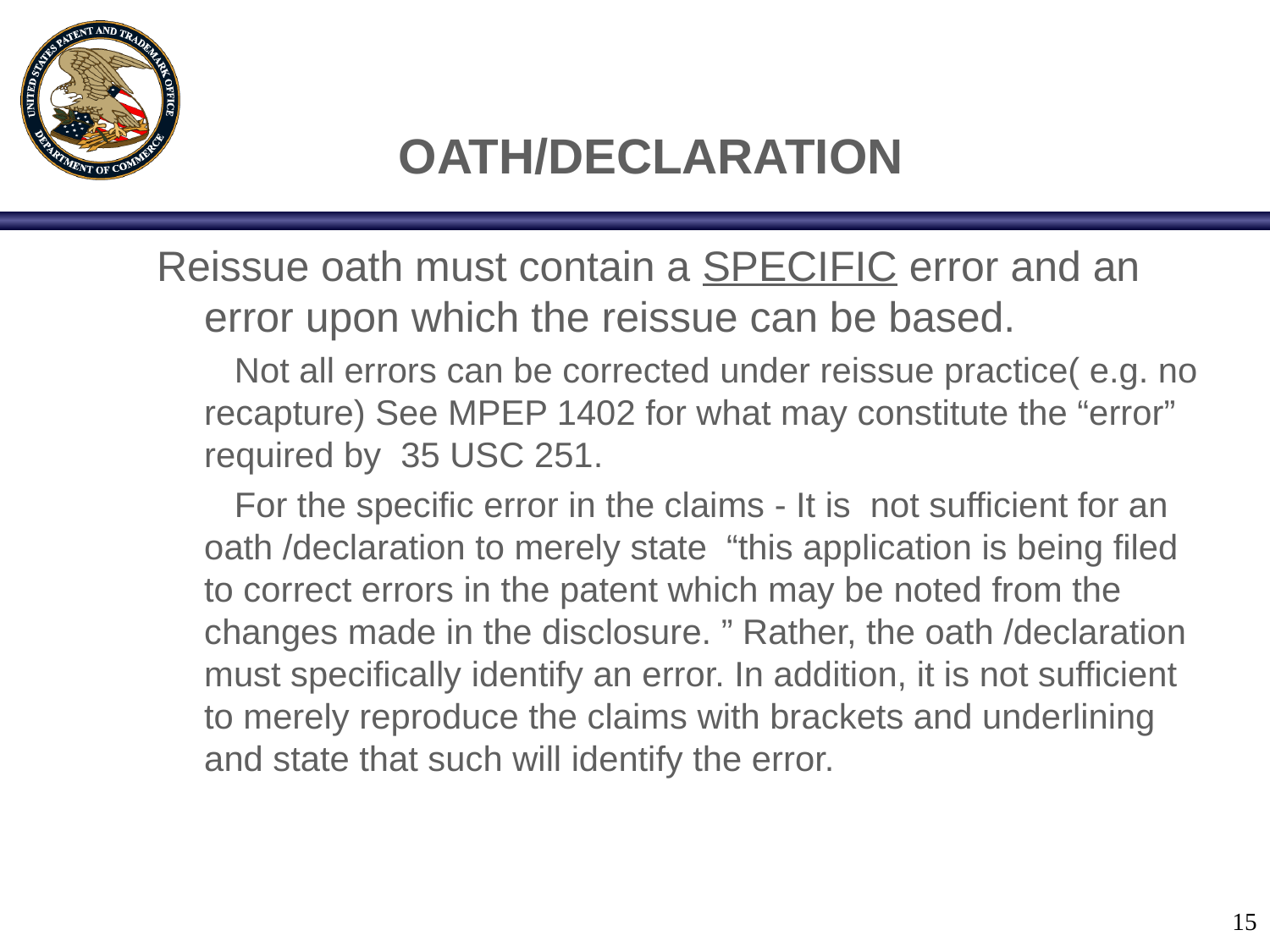

# OATH/DECLARATION
Reissue oath must contain a SPECIFIC error and an error upon which the reissue can be based.
        Not all errors can be corrected under reissue practice( e.g. no recapture) See MPEP 1402 for what may constitute the “error” required by  35 USC 251.
        For the specific error in the claims - It is  not sufficient for an oath /declaration to merely state  “this application is being filed to correct errors in the patent which may be noted from the changes made in the disclosure. ” Rather, the oath /declaration must specifically identify an error. In addition, it is not sufficient to merely reproduce the claims with brackets and underlining and state that such will identify the error.
15